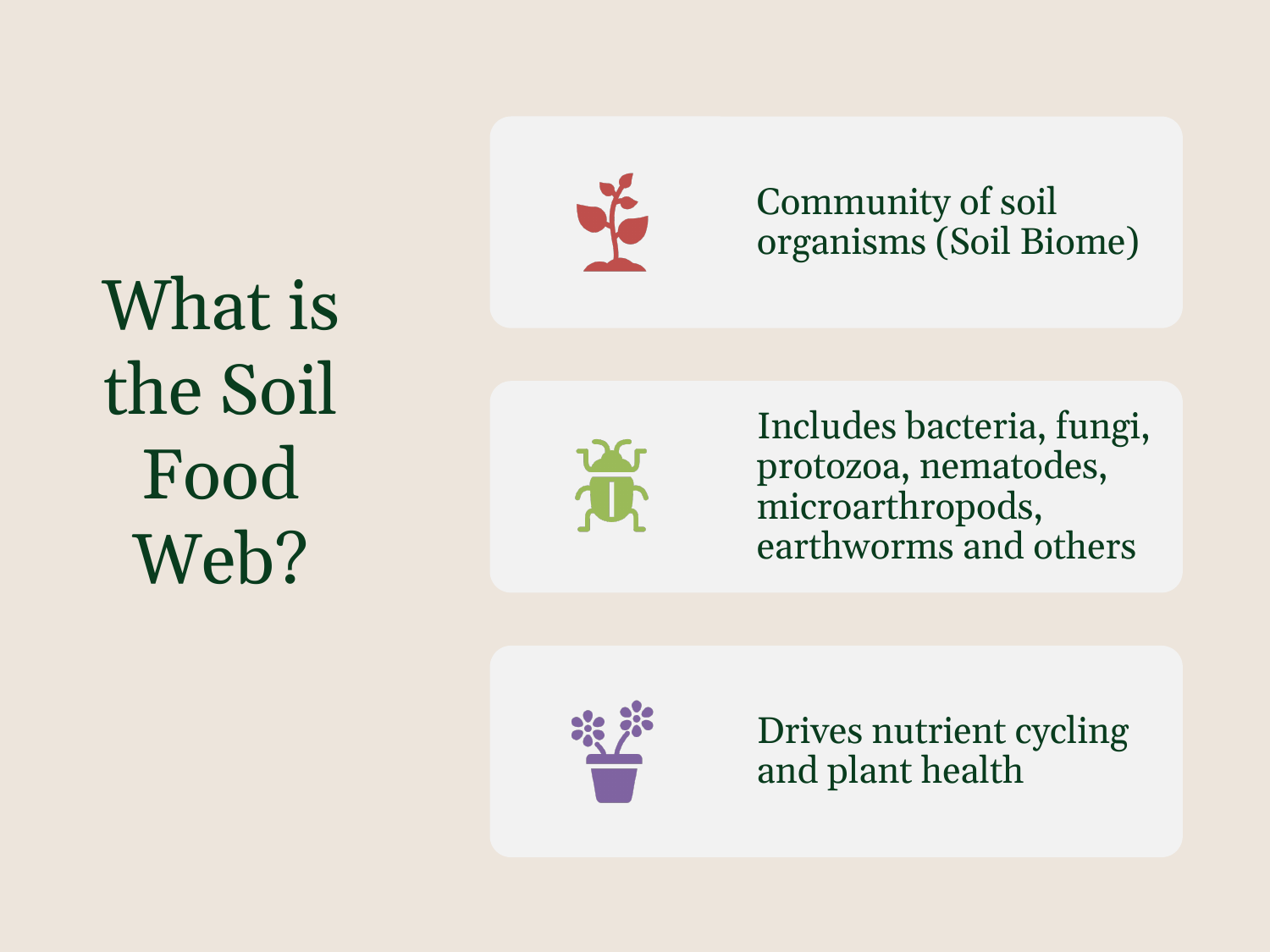

# What is the Soil Food Web?

Community of soil organisms (Soil Biome)

Includes bacteria, fungi, protozoa, nematodes, microarthropods, earthworms and others

Drives nutrient cycling and plant health